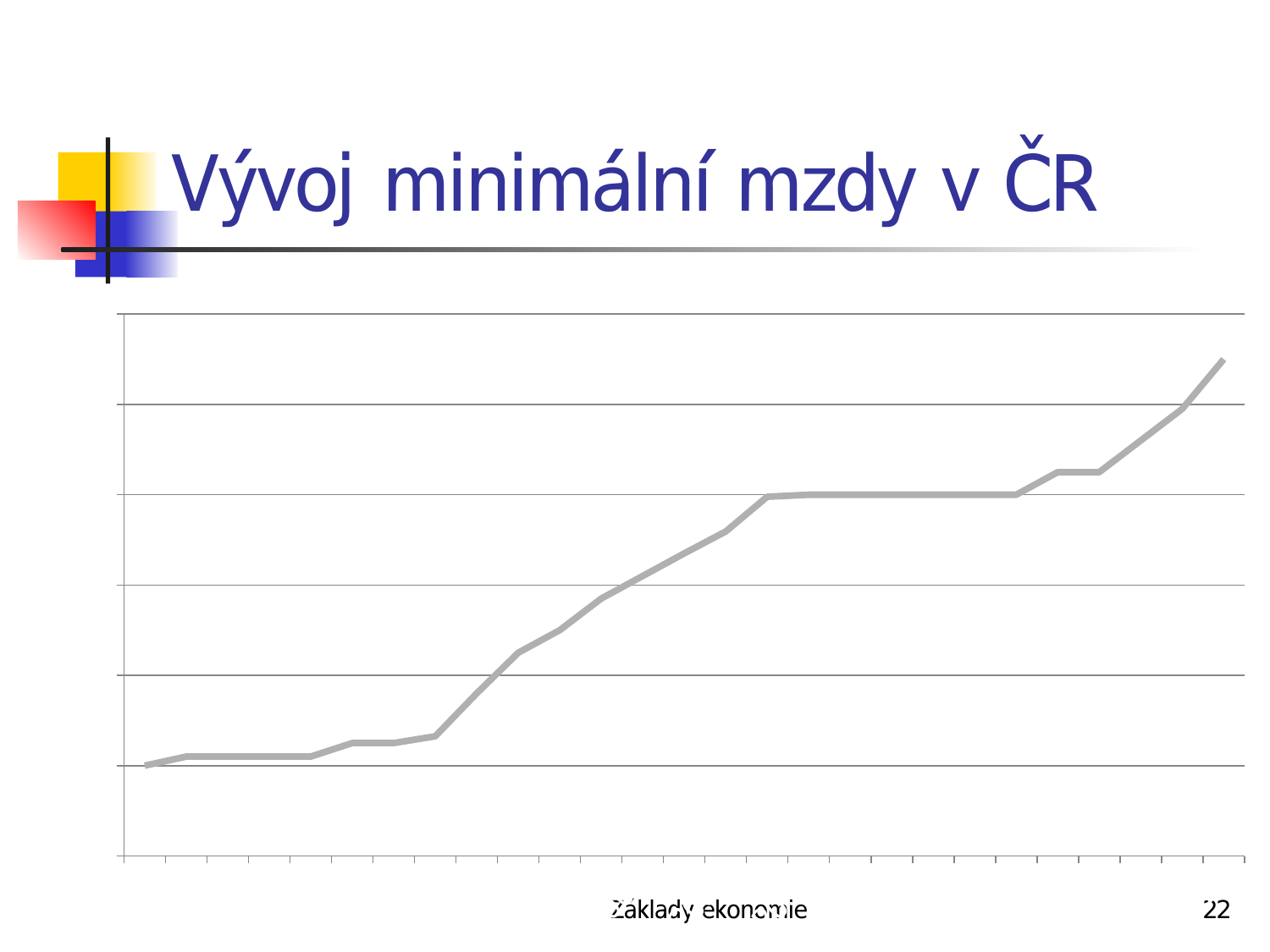

# Vývoj minimální mzdy v ČR

### Chart

| Category |  |
|---|---|
| 1991 | 2000.0 |
| 1992 | 2200.0 |
| 1993 | 2200.0 |
| 1994 | 2200.0 |
| 1995 | 2200.0 |
| 1996 | 2500.0 |
| 1997 | 2500.0 |
| 1998 | 2650.0 |
| 1999 | 3600.0 |
| 2000 | 4500.0 |
| 2001 | 5000.0 |
| 2002 | 5700.0 |
| 2003 | 6200.0 |
| 2004 | 6700.0 |
| 2005 | 7185.0 |
| 2006 | 7955.0 |
| 2007 | 8000.0 |
| 2008 | 8000.0 |
| 2009 | 8000.0 |
| 2010 | 8000.0 |
| 2011 | 8000.0 |
| 2012 | 8000.0 |
| 2013 | 8500.0 |
| 2014 | 8500.0 |
| 2015 | 9200.0 |
| 2016 | 9900.0 |
| 2017 | 11000.0 |
Základy ekonomie
22